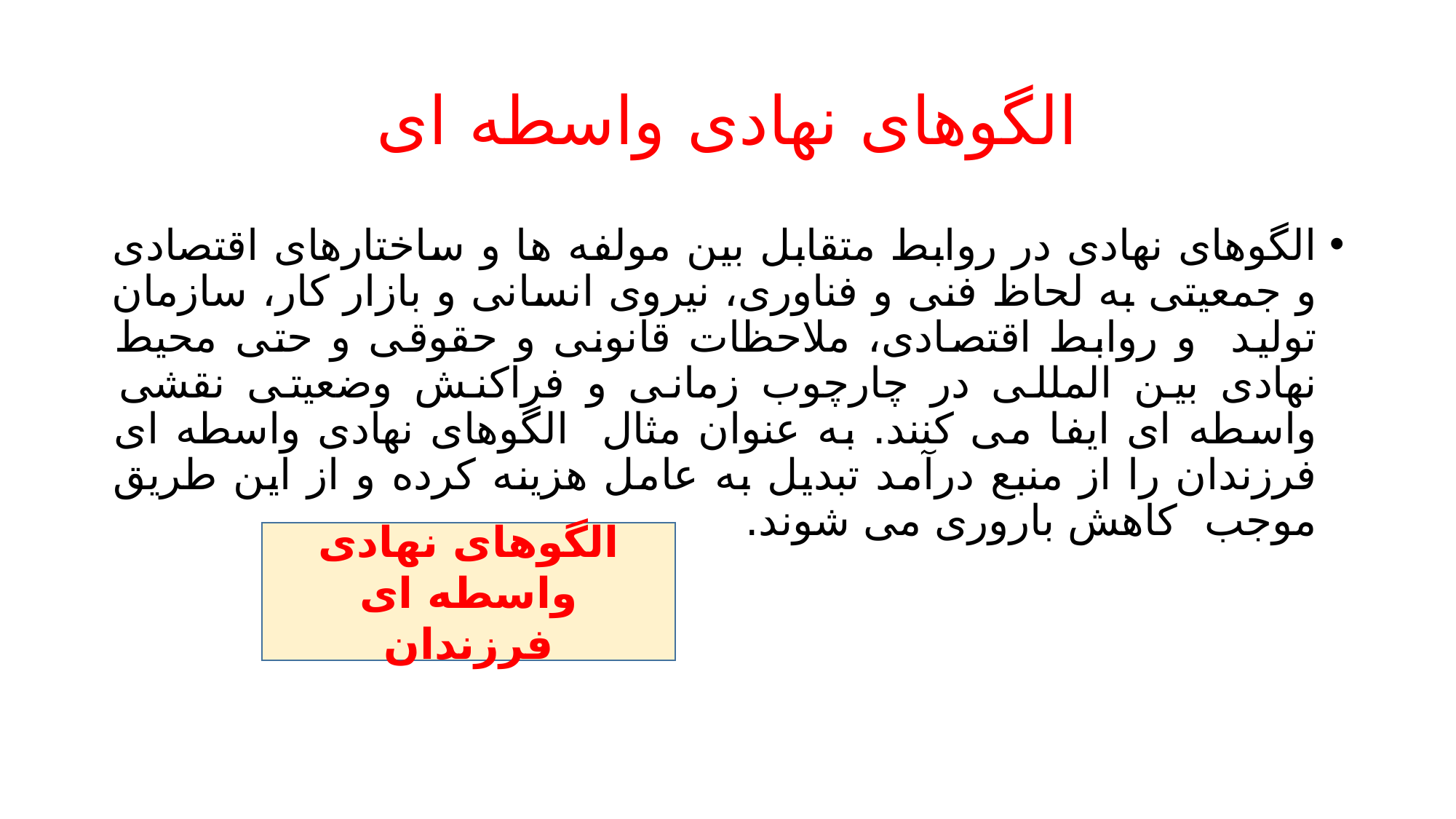

# الگوهای نهادی واسطه ای
الگوهای نهادی در روابط متقابل بین مولفه ها و ساختارهای اقتصادی و جمعیتی به لحاظ فنی و فناوری، نیروی انسانی و بازار کار، سازمان تولید  و روابط اقتصادی، ملاحظات قانونی و حقوقی و حتی محیط نهادی بین المللی در چارچوب زمانی و فراکنش وضعیتی نقشی واسطه ای ایفا می کنند. به عنوان مثال  الگوهای نهادی واسطه ای فرزندان را از منبع درآمد تبدیل به عامل هزینه کرده و از این طریق موجب  کاهش باروری می شوند.
الگوهای نهادی واسطه ای فرزندان